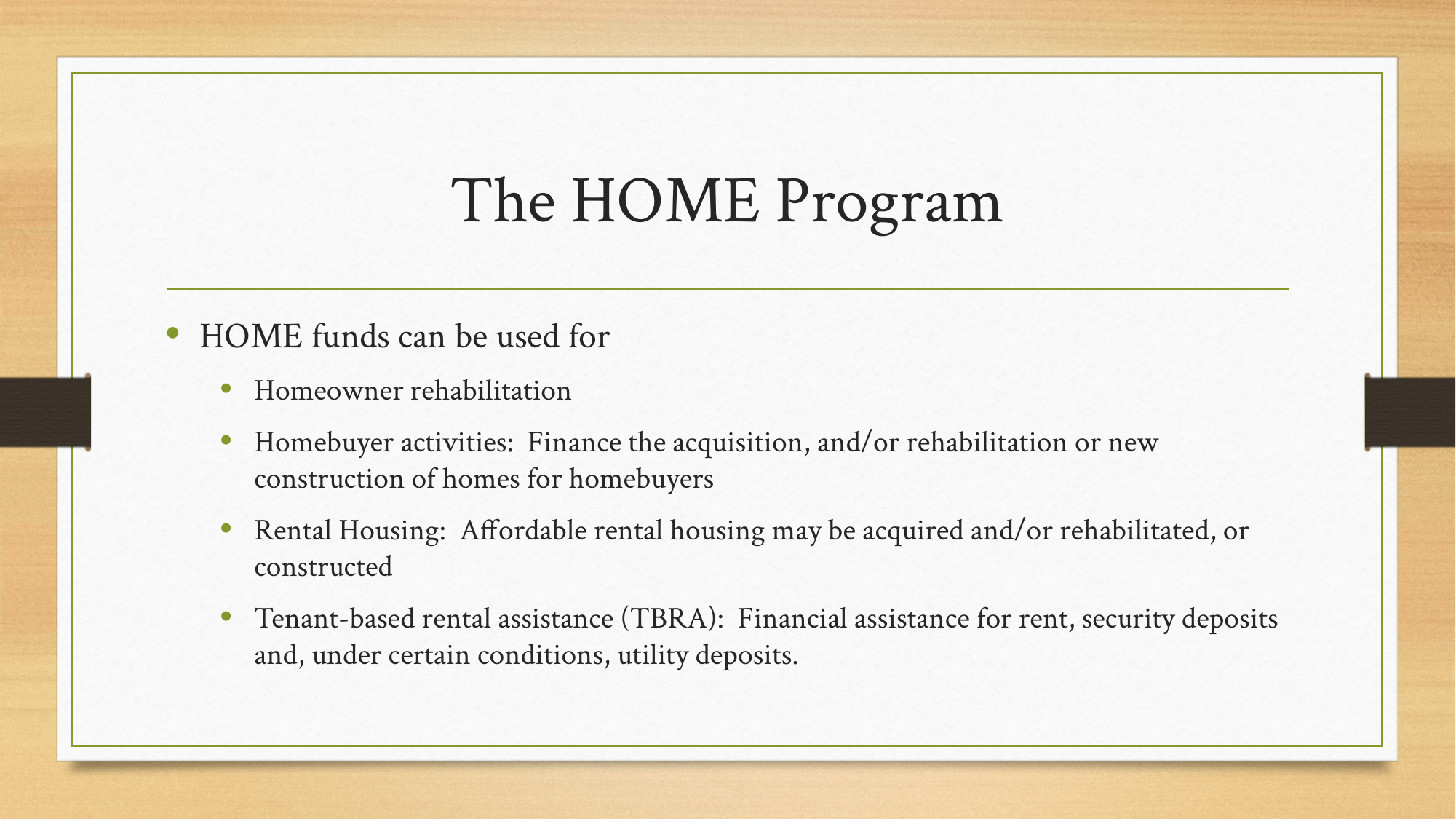

# The HOME Program
HOME funds can be used for
Homeowner rehabilitation
Homebuyer activities:  Finance the acquisition, and/or rehabilitation or new construction of homes for homebuyers
Rental Housing:  Affordable rental housing may be acquired and/or rehabilitated, or constructed
Tenant-based rental assistance (TBRA):  Financial assistance for rent, security deposits and, under certain conditions, utility deposits.